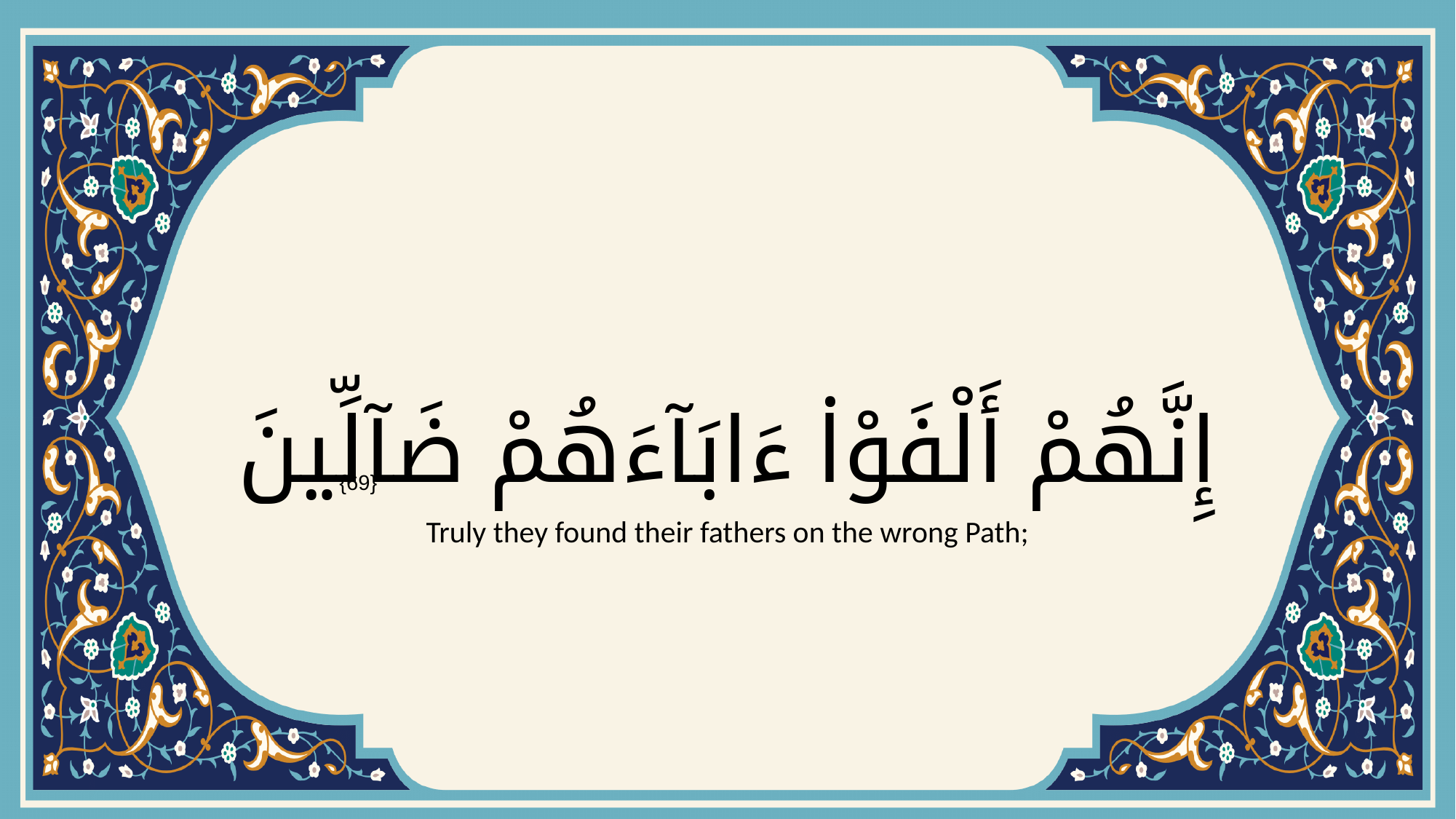

# إِنَّهُمْ أَلْفَوْا۟ ءَابَآءَهُمْ ضَآلِّينَ
{69}
Truly they found their fathers on the wrong Path;